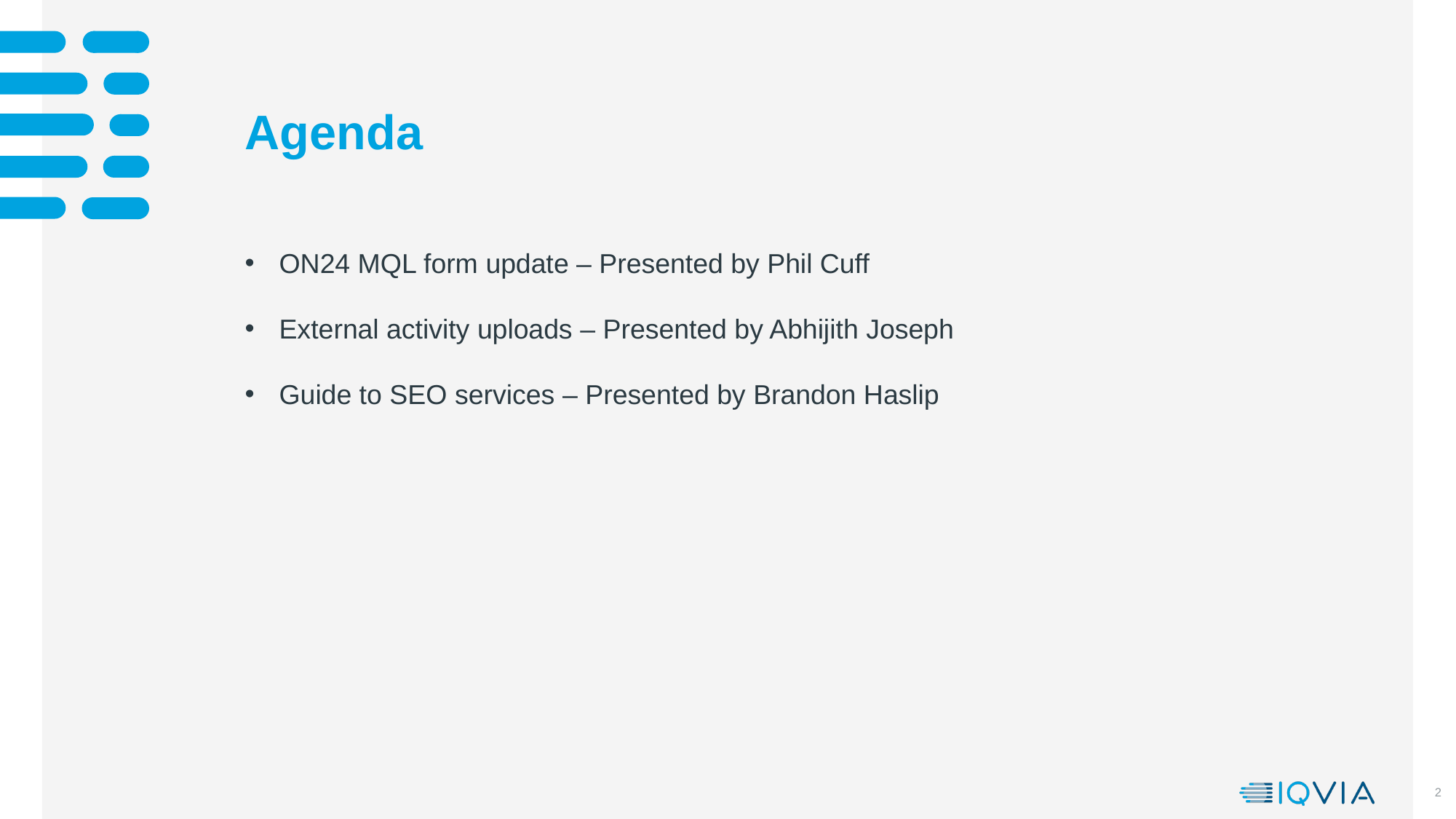

# Agenda
ON24 MQL form update – Presented by Phil Cuff

External activity uploads – Presented by Abhijith Joseph

Guide to SEO services – Presented by Brandon Haslip